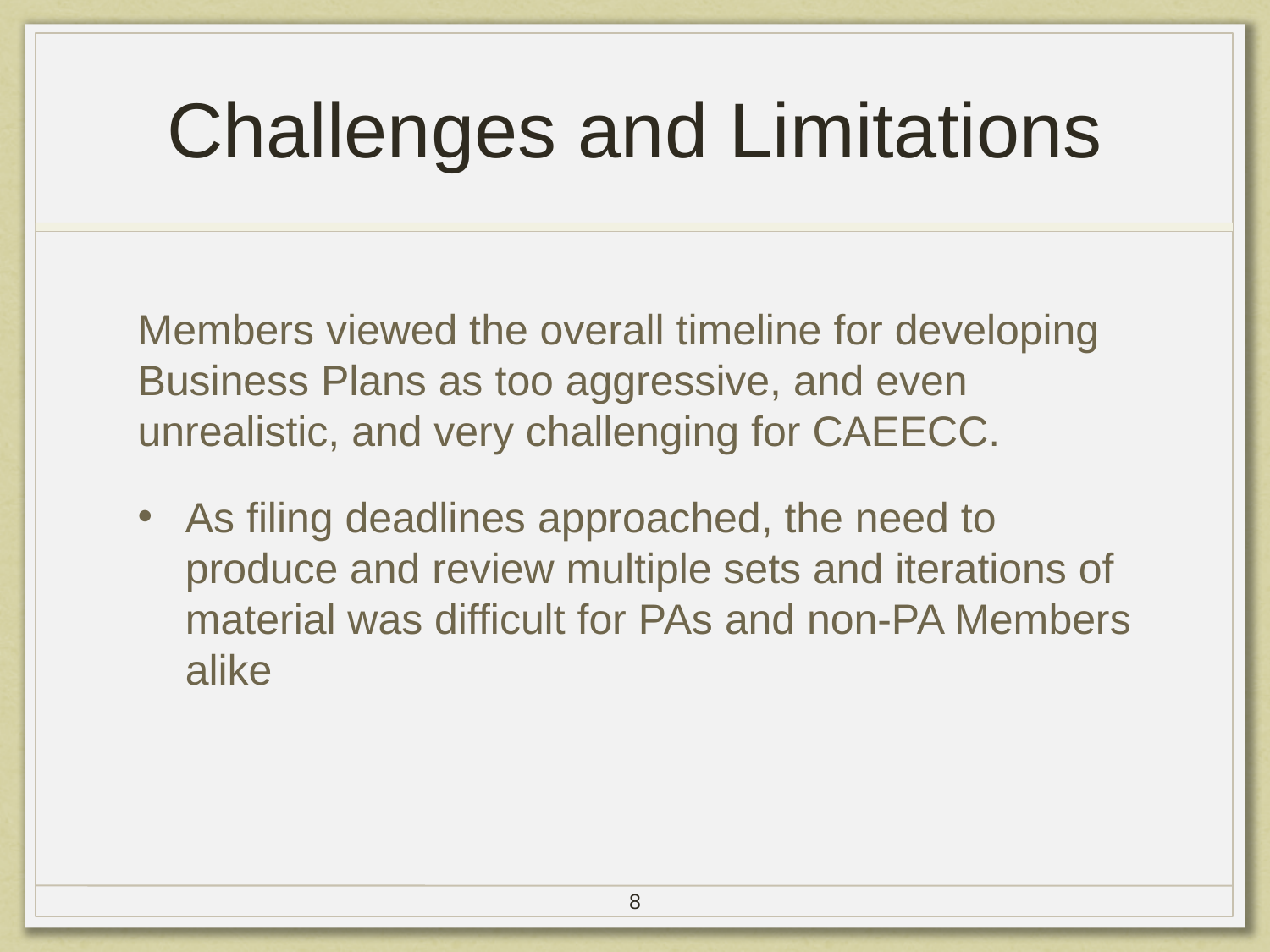

# Challenges and Limitations
Members viewed the overall timeline for developing Business Plans as too aggressive, and even unrealistic, and very challenging for CAEECC.
As filing deadlines approached, the need to produce and review multiple sets and iterations of material was difficult for PAs and non-PA Members alike

8